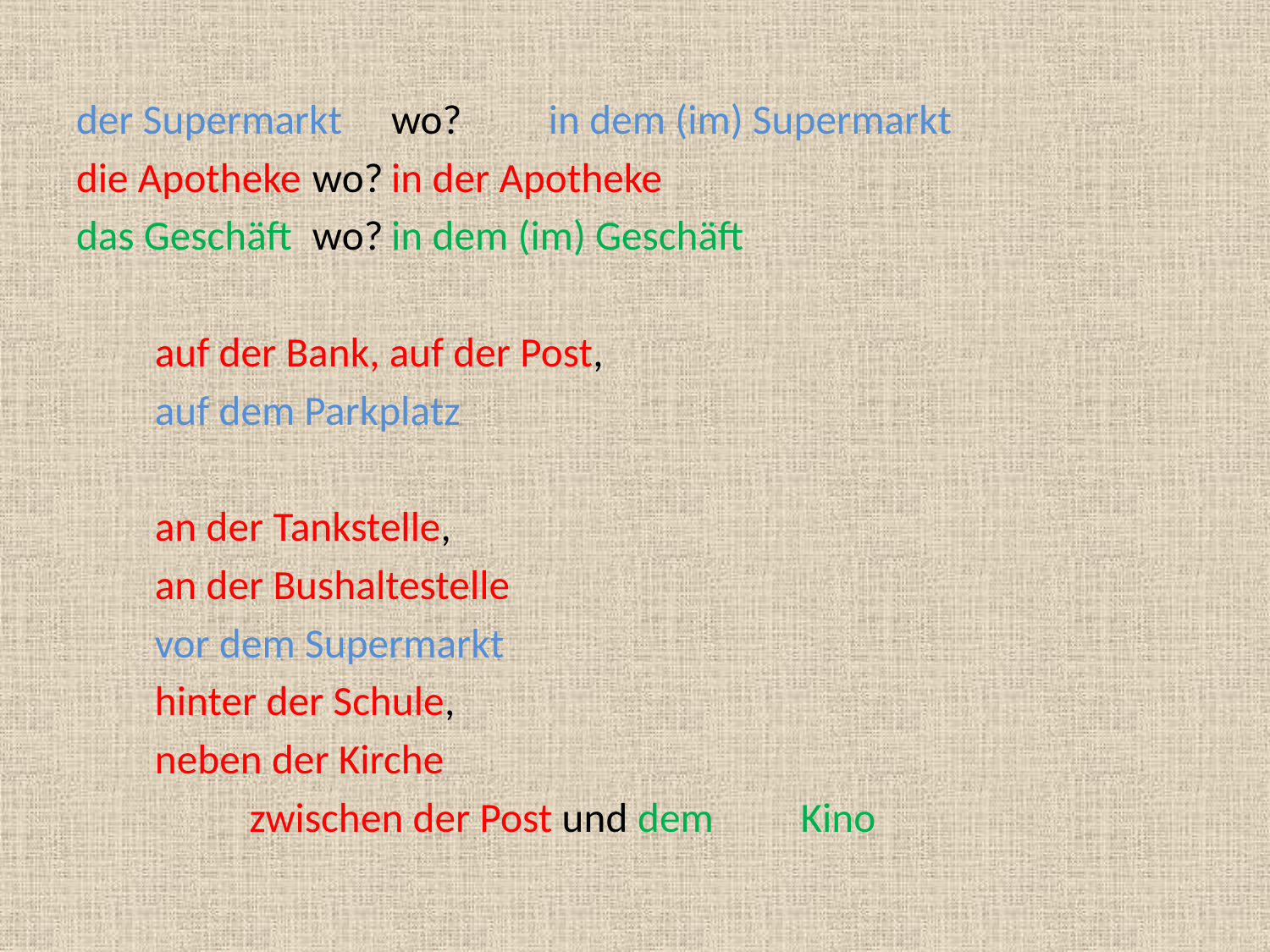

der Supermarkt 	wo? 		in dem (im) Supermarkt
die Apotheke		wo?		in der Apotheke
das Geschäft		wo?		in dem (im) Geschäft

					auf der Bank, auf der Post,
					auf dem Parkplatz

					an der Tankstelle,
					an der Bushaltestelle
					vor dem Supermarkt
					hinter der Schule,
					neben der Kirche
				zwischen der Post und dem         				Kino